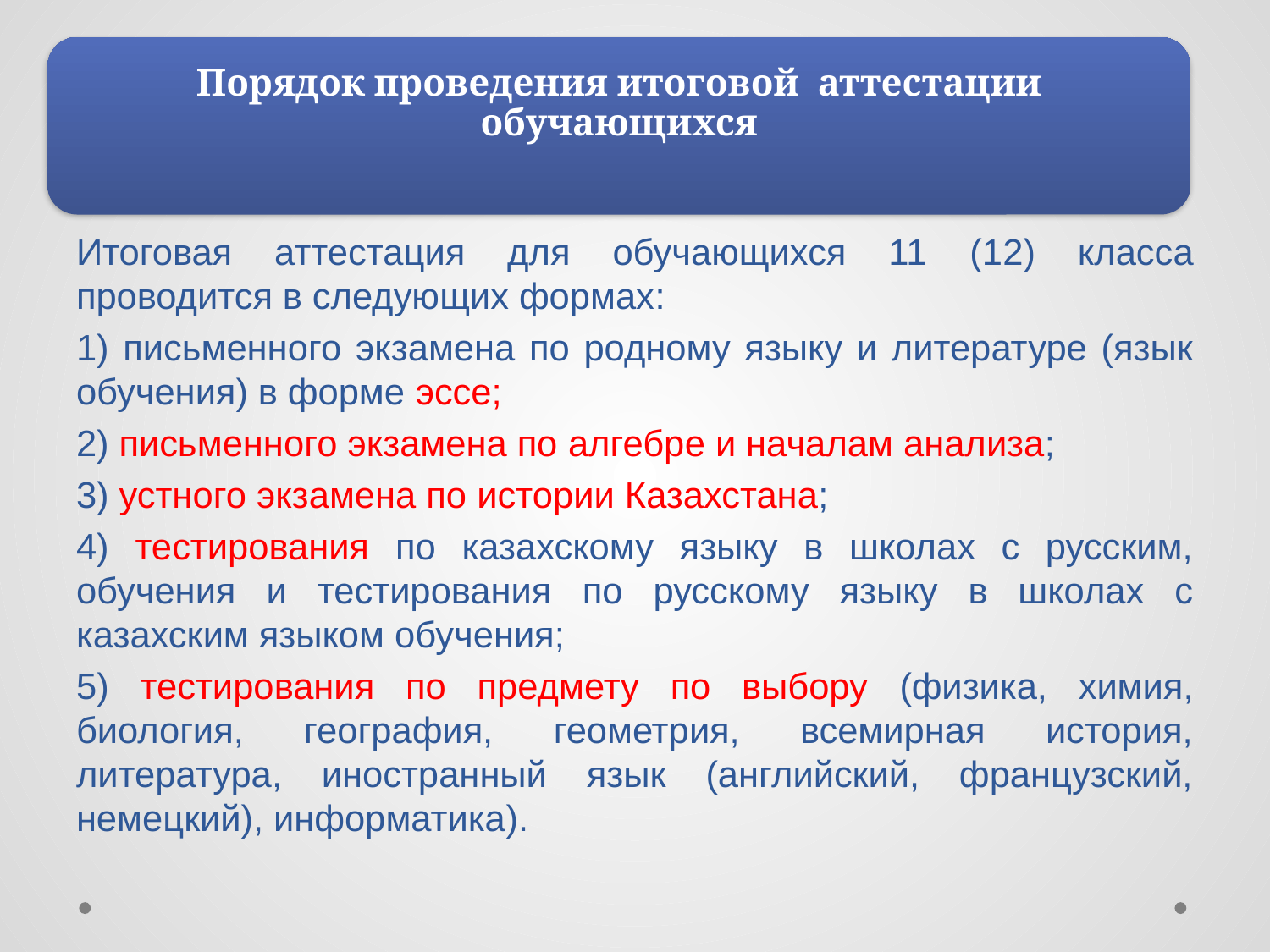

Порядок проведения итоговой  аттестации обучающихся
Итоговая аттестация для обучающихся 11 (12) класса проводится в следующих формах:
1) письменного экзамена по родному языку и литературе (язык обучения) в форме эссе;
2) письменного экзамена по алгебре и началам анализа;
3) устного экзамена по истории Казахстана;
4) тестирования по казахскому языку в школах с русским, обучения и тестирования по русскому языку в школах с казахским языком обучения;
5) тестирования по предмету по выбору (физика, химия, биология, география, геометрия, всемирная история, литература, иностранный язык (английский, французский, немецкий), информатика).